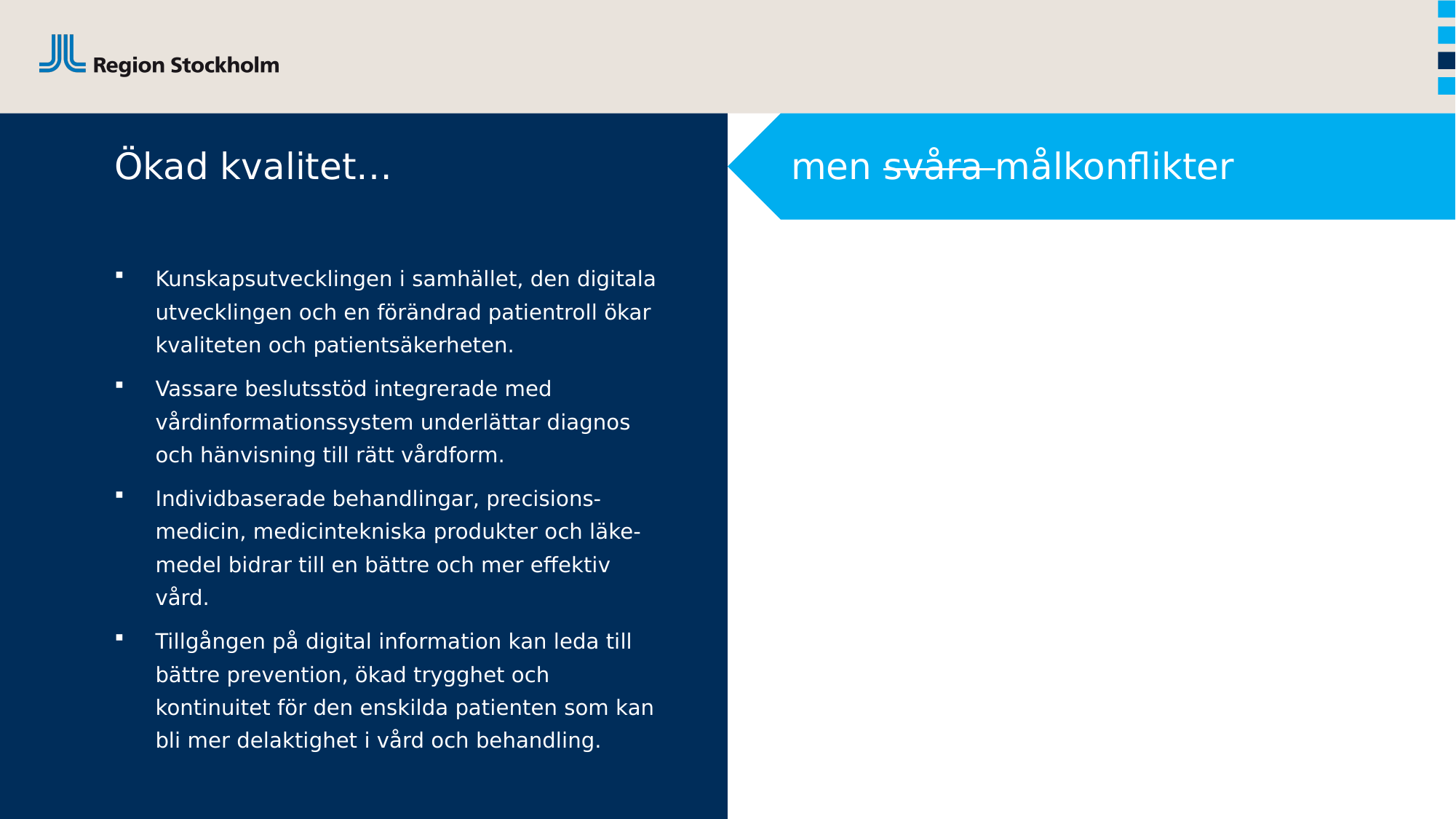

# Ökad kvalitet…
men svåra målkonflikter
Kunskapsutvecklingen i samhället, den digitala utvecklingen och en förändrad patientroll ökar kvaliteten och patientsäkerheten.
Vassare beslutsstöd integrerade med vårdinformationssystem underlättar diagnos och hänvisning till rätt vårdform.
Individbaserade behandlingar, precisions-medicin, medicintekniska produkter och läke-medel bidrar till en bättre och mer effektiv vård.
Tillgången på digital information kan leda till bättre prevention, ökad trygghet och kontinuitet för den enskilda patienten som kan bli mer delaktighet i vård och behandling.